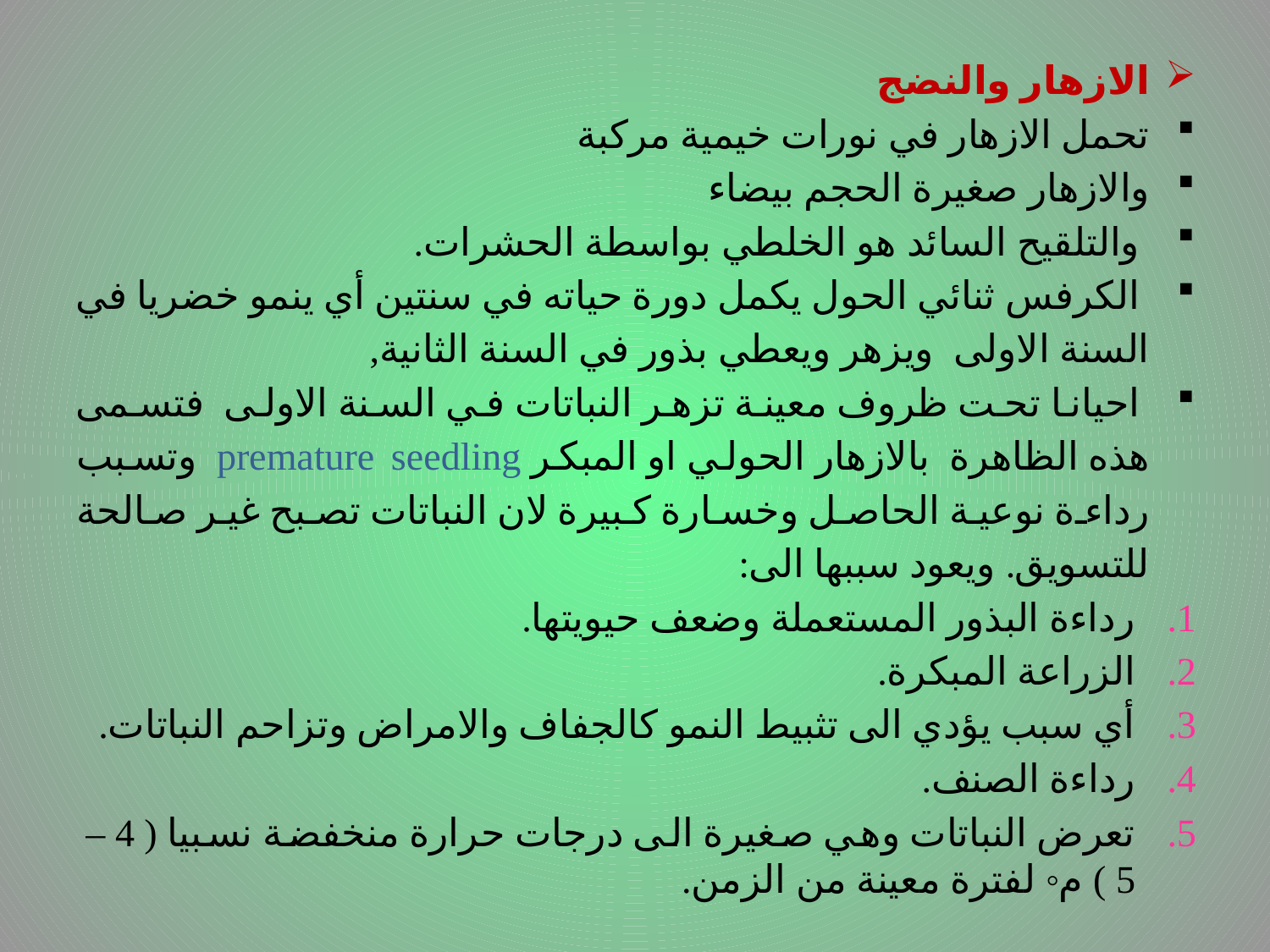

# .
الازهار والنضج
تحمل الازهار في نورات خيمية مركبة
والازهار صغيرة الحجم بيضاء
 والتلقيح السائد هو الخلطي بواسطة الحشرات.
 الكرفس ثنائي الحول يكمل دورة حياته في سنتين أي ينمو خضريا في السنة الاولى  ويزهر ويعطي بذور في السنة الثانية,
 احيانا تحت ظروف معينة تزهر النباتات في السنة الاولى  فتسمى هذه الظاهرة  بالازهار الحولي او المبكر premature seedling  وتسبب رداءة نوعية الحاصل وخسارة كبيرة لان النباتات تصبح غير صالحة للتسويق. ويعود سببها الى:
رداءة البذور المستعملة وضعف حيويتها.
الزراعة المبكرة.
أي سبب يؤدي الى تثبيط النمو كالجفاف والامراض وتزاحم النباتات.
رداءة الصنف.
تعرض النباتات وهي صغيرة الى درجات حرارة منخفضة نسبيا ( 4 –  5 ) م◦ لفترة معينة من الزمن.